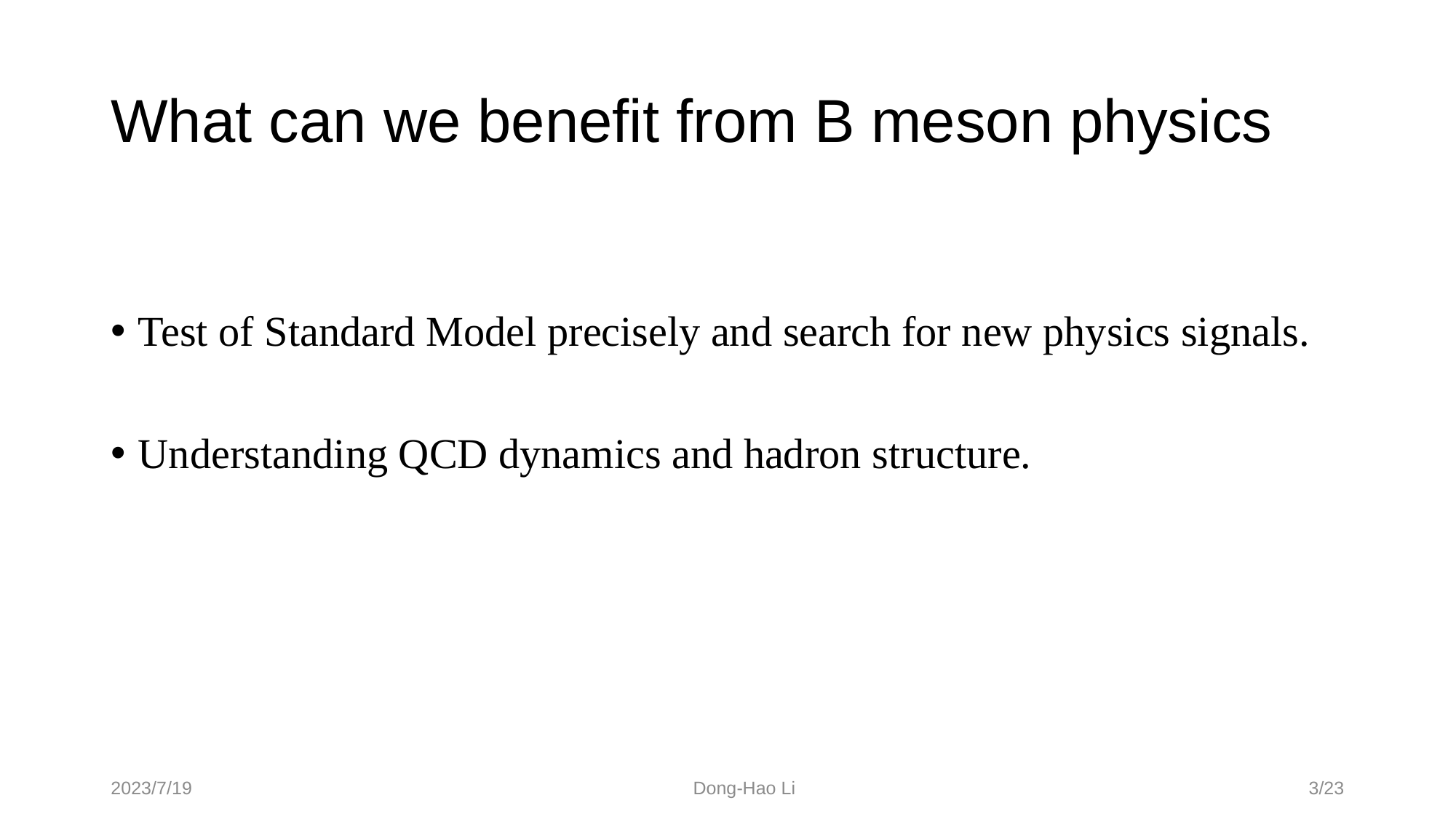

# What can we benefit from B meson physics
Test of Standard Model precisely and search for new physics signals.

Understanding QCD dynamics and hadron structure.

3
2023/7/19
Dong-Hao Li